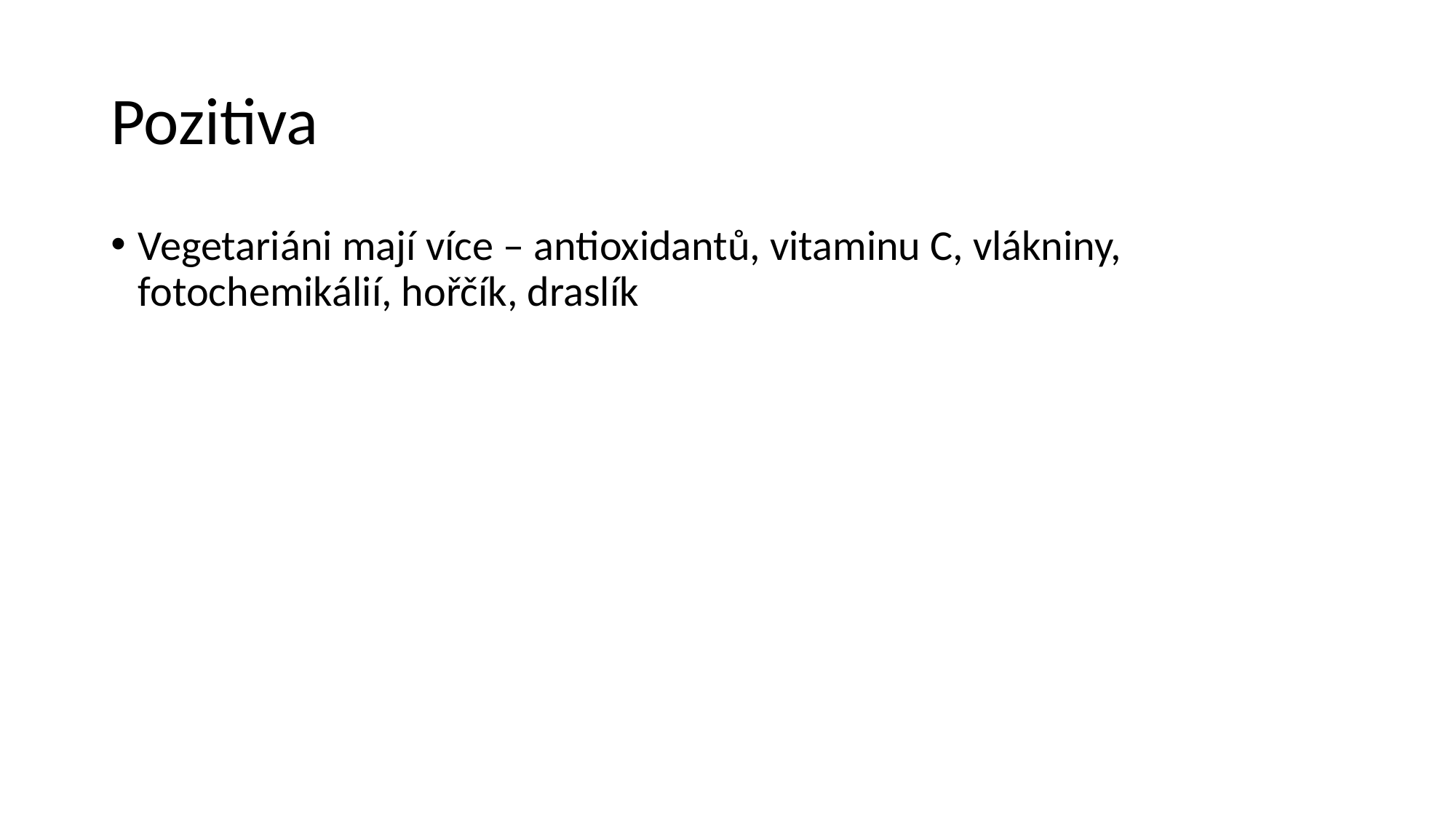

# Pozitiva
Vegetariáni mají více – antioxidantů, vitaminu C, vlákniny, fotochemikálií, hořčík, draslík